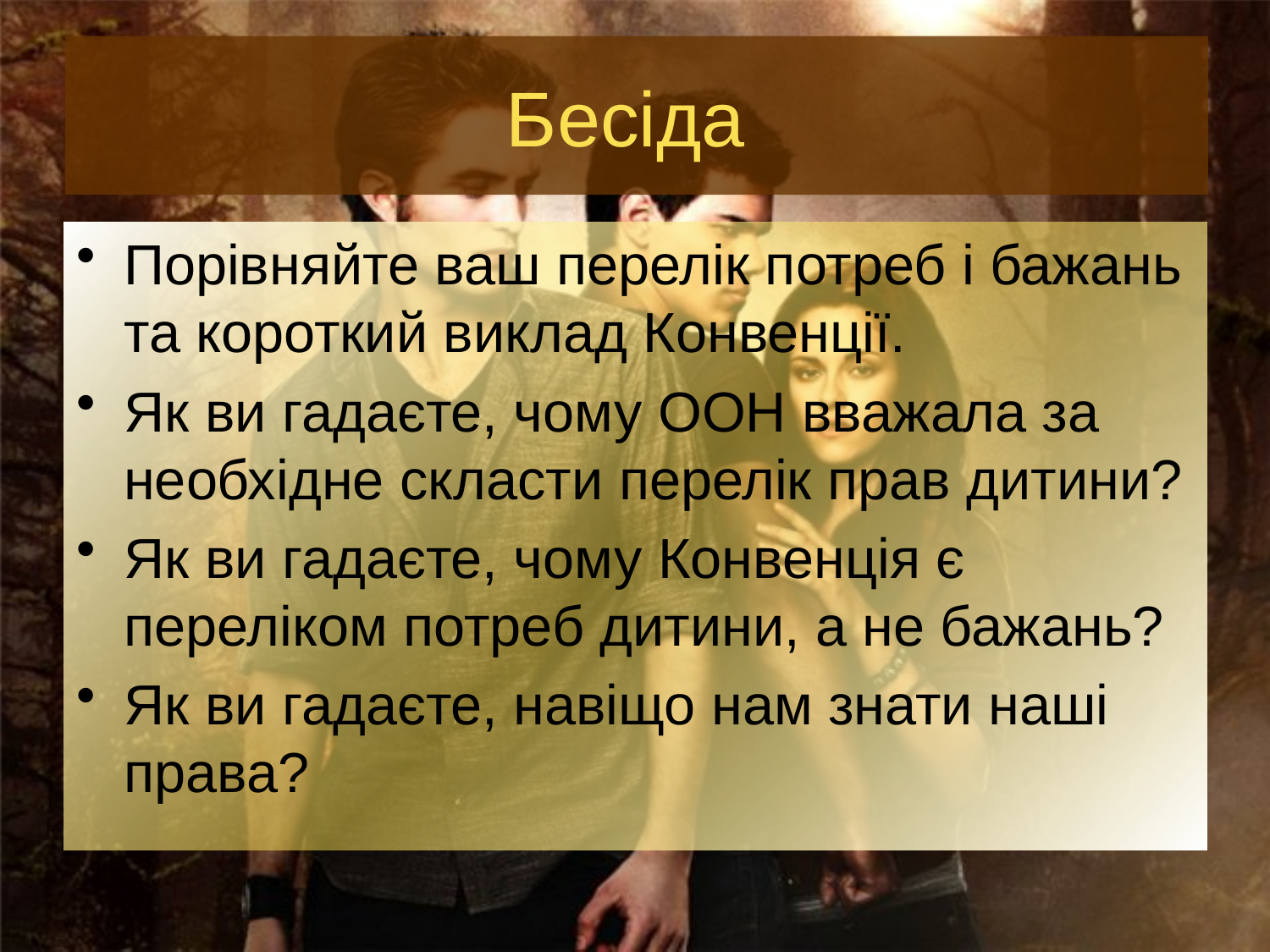

# Бесіда
Порівняйте ваш перелік потреб і бажань та короткий виклад Конвенції.
Як ви гадаєте, чому ООН вважала за необхідне скласти перелік прав дитини?
Як ви гадаєте, чому Конвенція є переліком потреб дитини, а не бажань?
Як ви гадаєте, навіщо нам знати наші права?